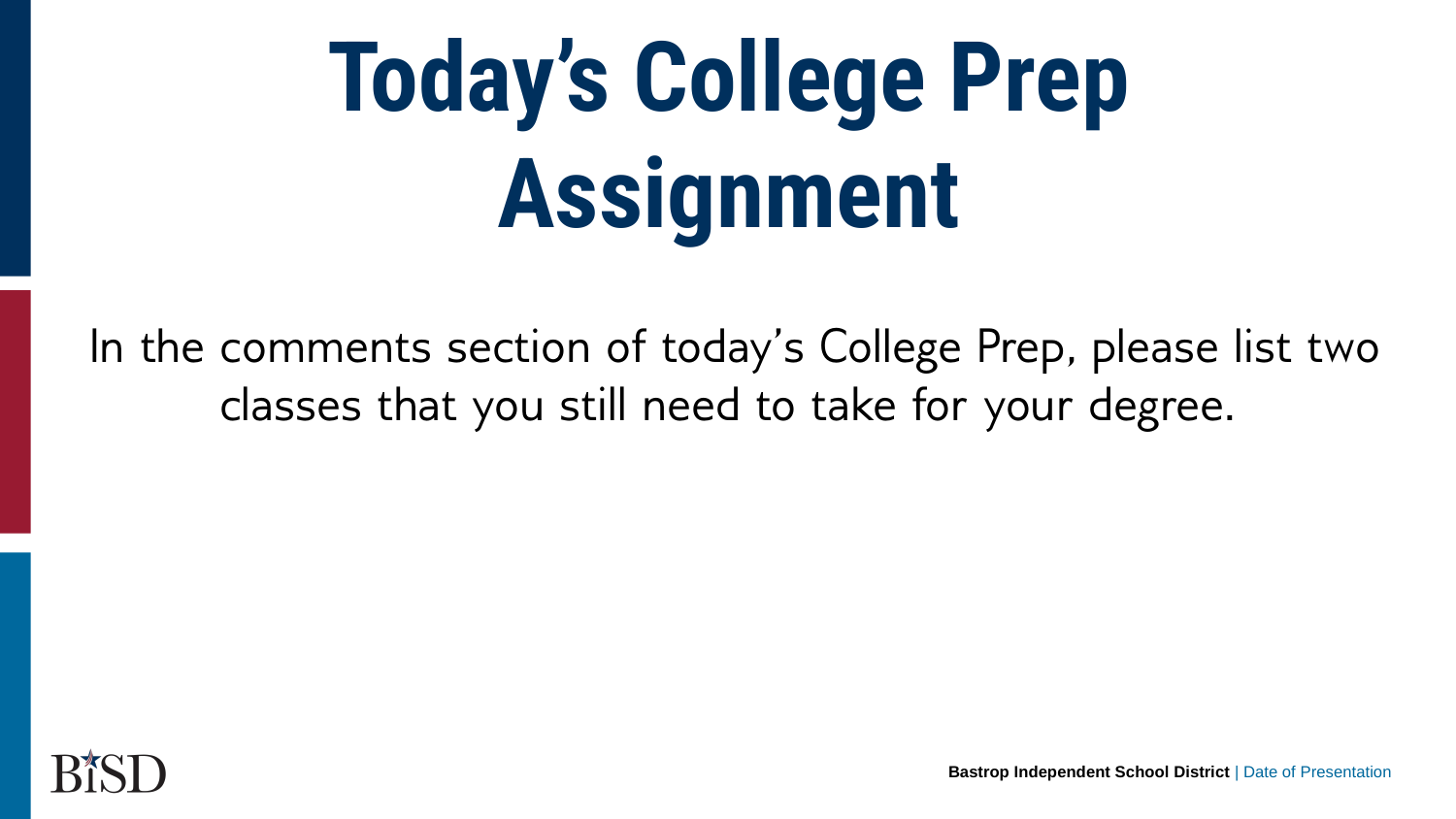

Today’s College Prep Assignment

In the comments section of today’s College Prep, please list two classes that you still need to take for your degree.